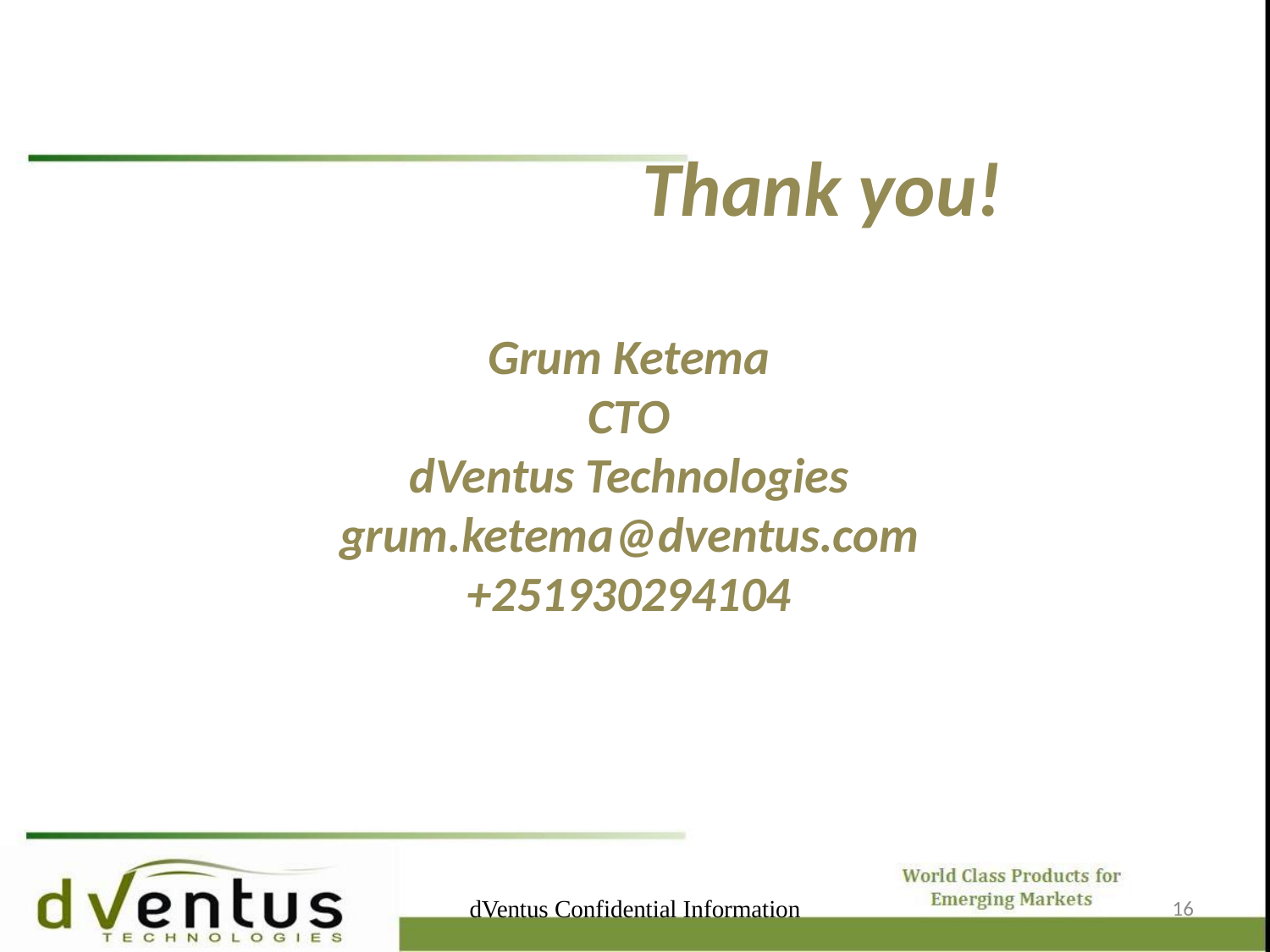

# Thank you! Grum Ketema CTO dVentus Technologies grum.ketema@dventus.com +251930294104

dVentus Confidential Information
16